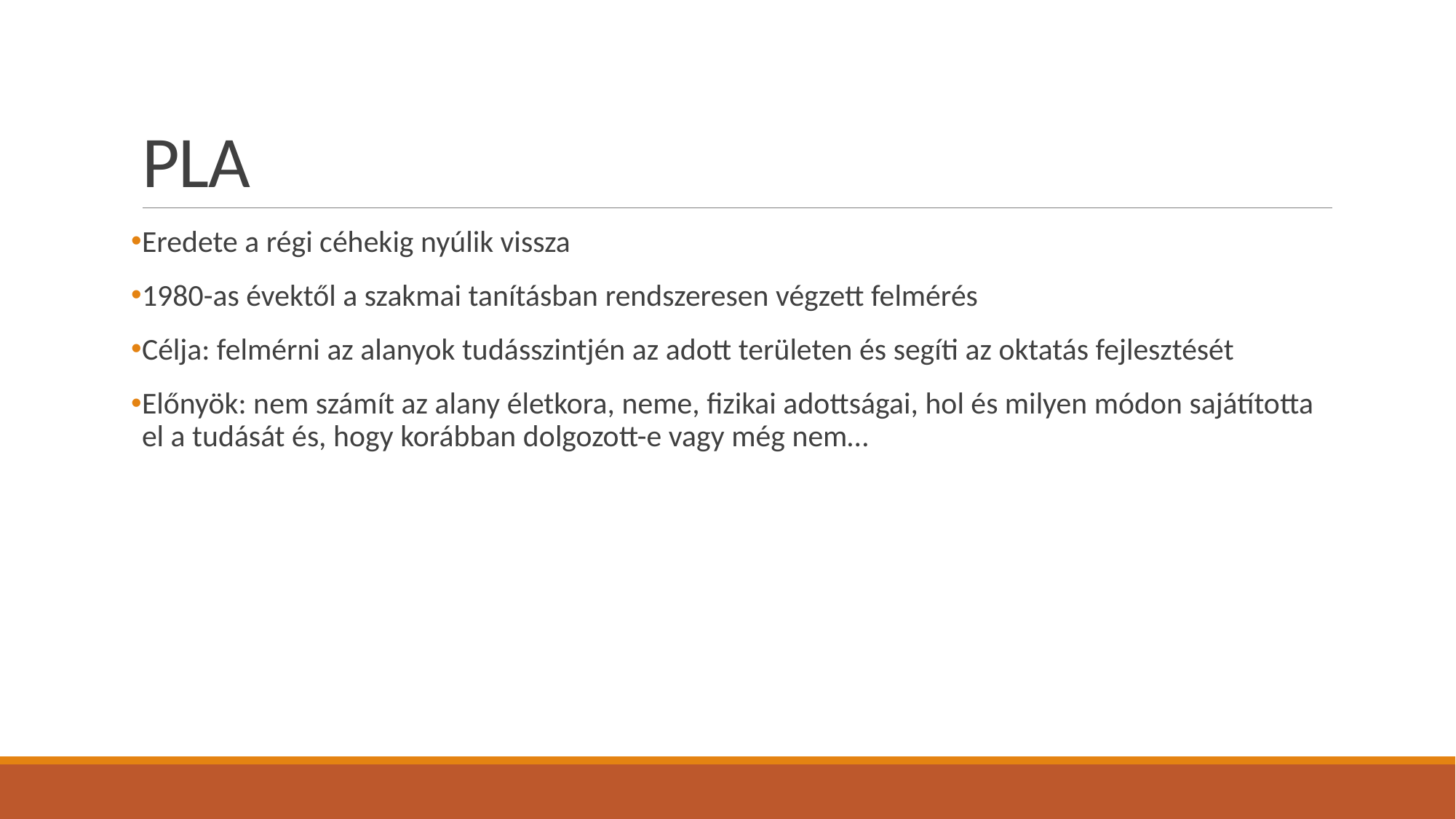

# PLA
Eredete a régi céhekig nyúlik vissza
1980-as évektől a szakmai tanításban rendszeresen végzett felmérés
Célja: felmérni az alanyok tudásszintjén az adott területen és segíti az oktatás fejlesztését
Előnyök: nem számít az alany életkora, neme, fizikai adottságai, hol és milyen módon sajátította el a tudását és, hogy korábban dolgozott-e vagy még nem…